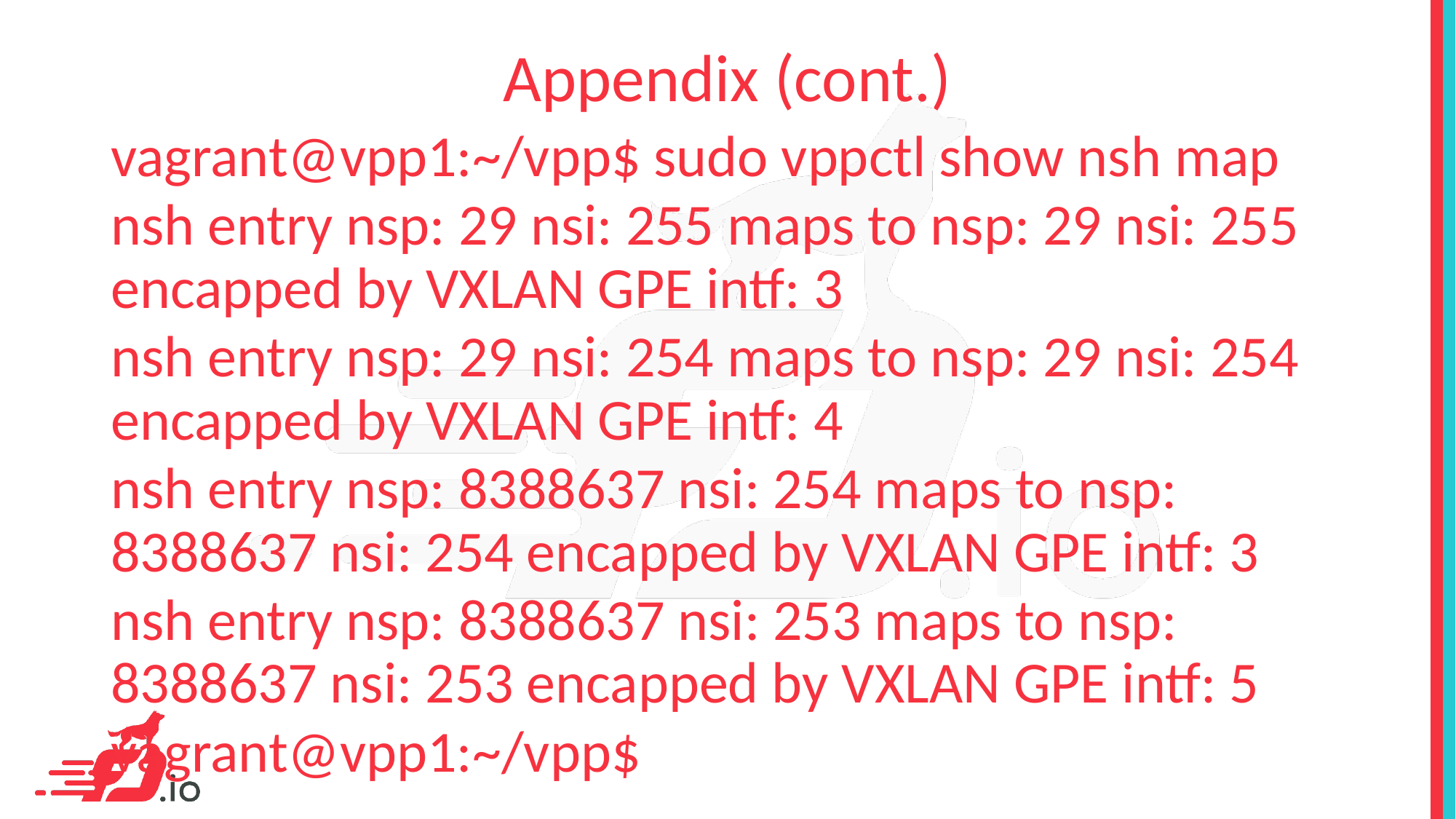

# Appendix (cont.)
vagrant@vpp1:~/vpp$ sudo vppctl show nsh map
nsh entry nsp: 29 nsi: 255 maps to nsp: 29 nsi: 255 encapped by VXLAN GPE intf: 3
nsh entry nsp: 29 nsi: 254 maps to nsp: 29 nsi: 254 encapped by VXLAN GPE intf: 4
nsh entry nsp: 8388637 nsi: 254 maps to nsp: 8388637 nsi: 254 encapped by VXLAN GPE intf: 3
nsh entry nsp: 8388637 nsi: 253 maps to nsp: 8388637 nsi: 253 encapped by VXLAN GPE intf: 5
vagrant@vpp1:~/vpp$